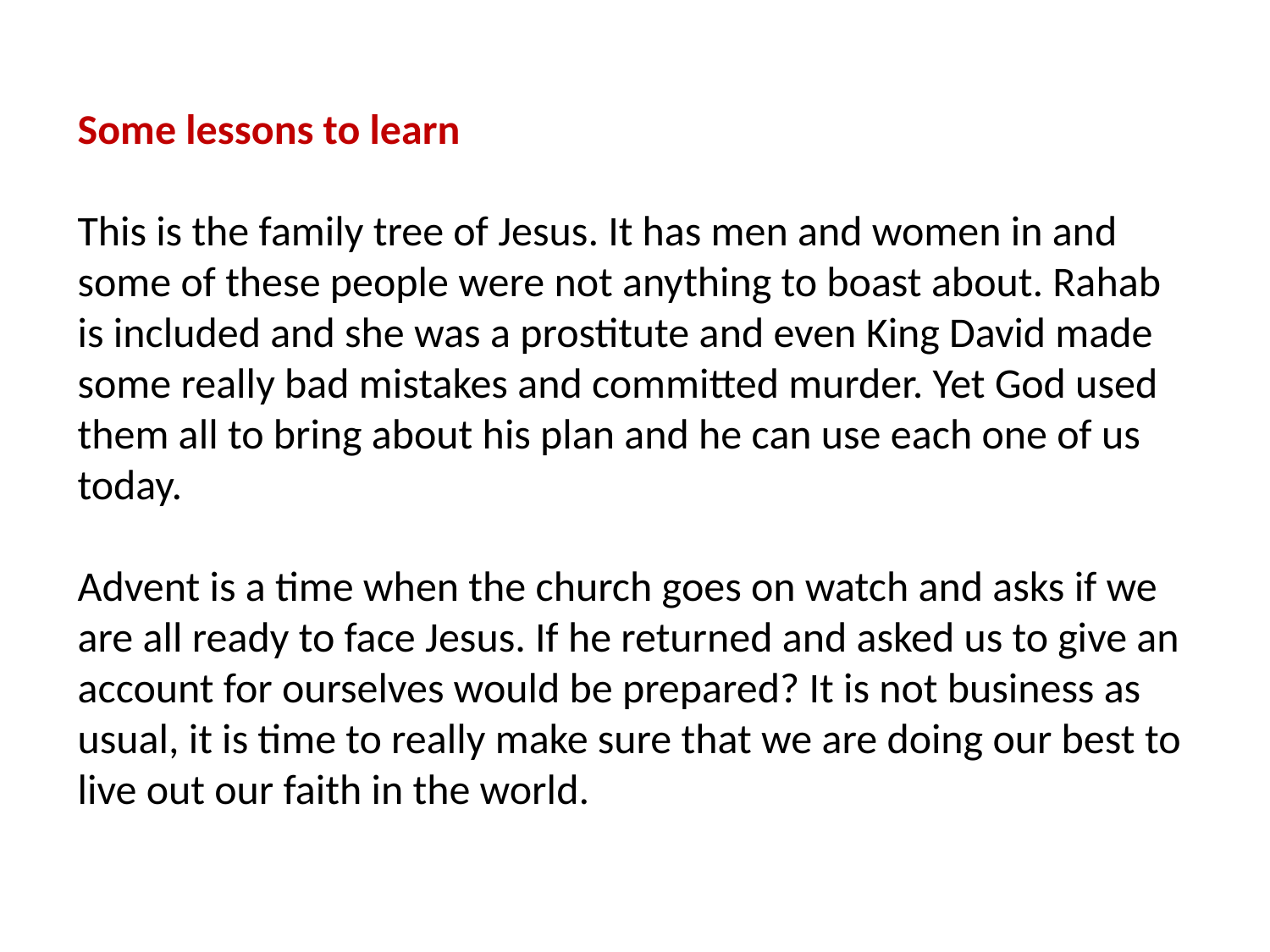

# Some lessons to learn This is the family tree of Jesus. It has men and women in and some of these people were not anything to boast about. Rahab is included and she was a prostitute and even King David made some really bad mistakes and committed murder. Yet God used them all to bring about his plan and he can use each one of us today. Advent is a time when the church goes on watch and asks if we are all ready to face Jesus. If he returned and asked us to give an account for ourselves would be prepared? It is not business as usual, it is time to really make sure that we are doing our best to live out our faith in the world.